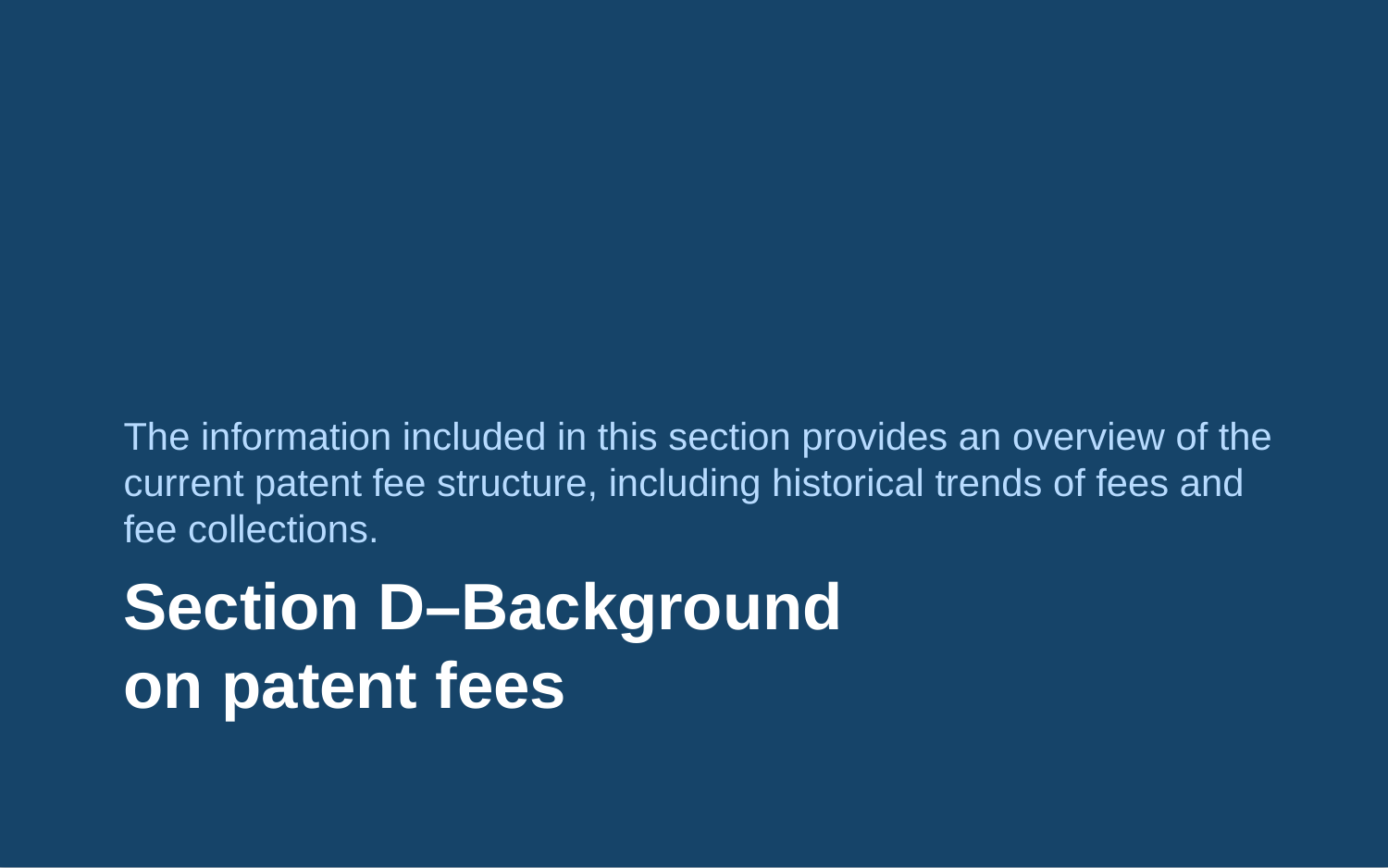

The information included in this section provides an overview of the current patent fee structure, including historical trends of fees and fee collections.
# Section D–Background on patent fees